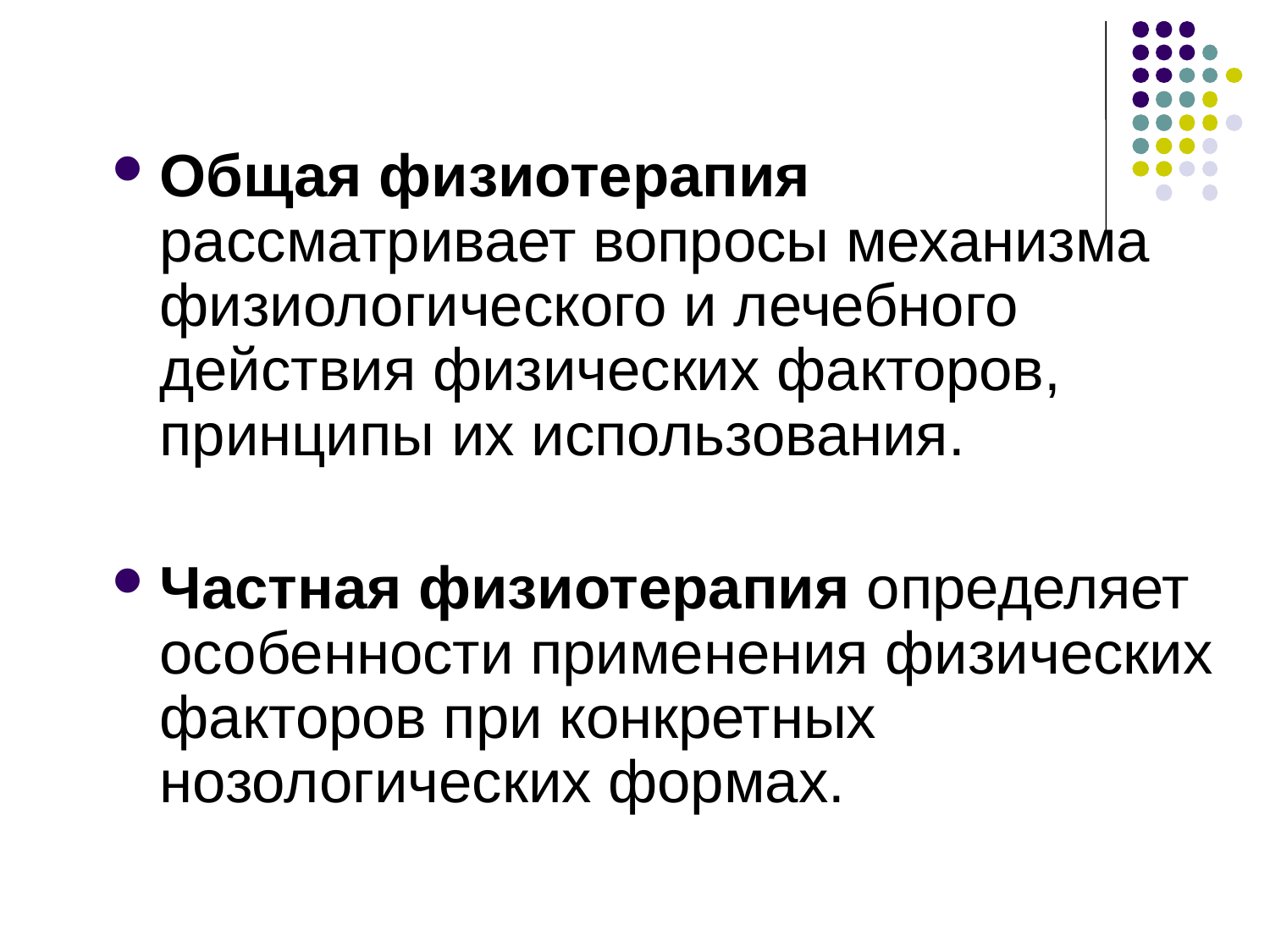

Общая физиотерапия рассматривает вопросы механизма физиологического и лечебного действия физических факторов, принципы их использования.

Частная физиотерапия определяет особенности применения физических факторов при конкретных нозологических формах.